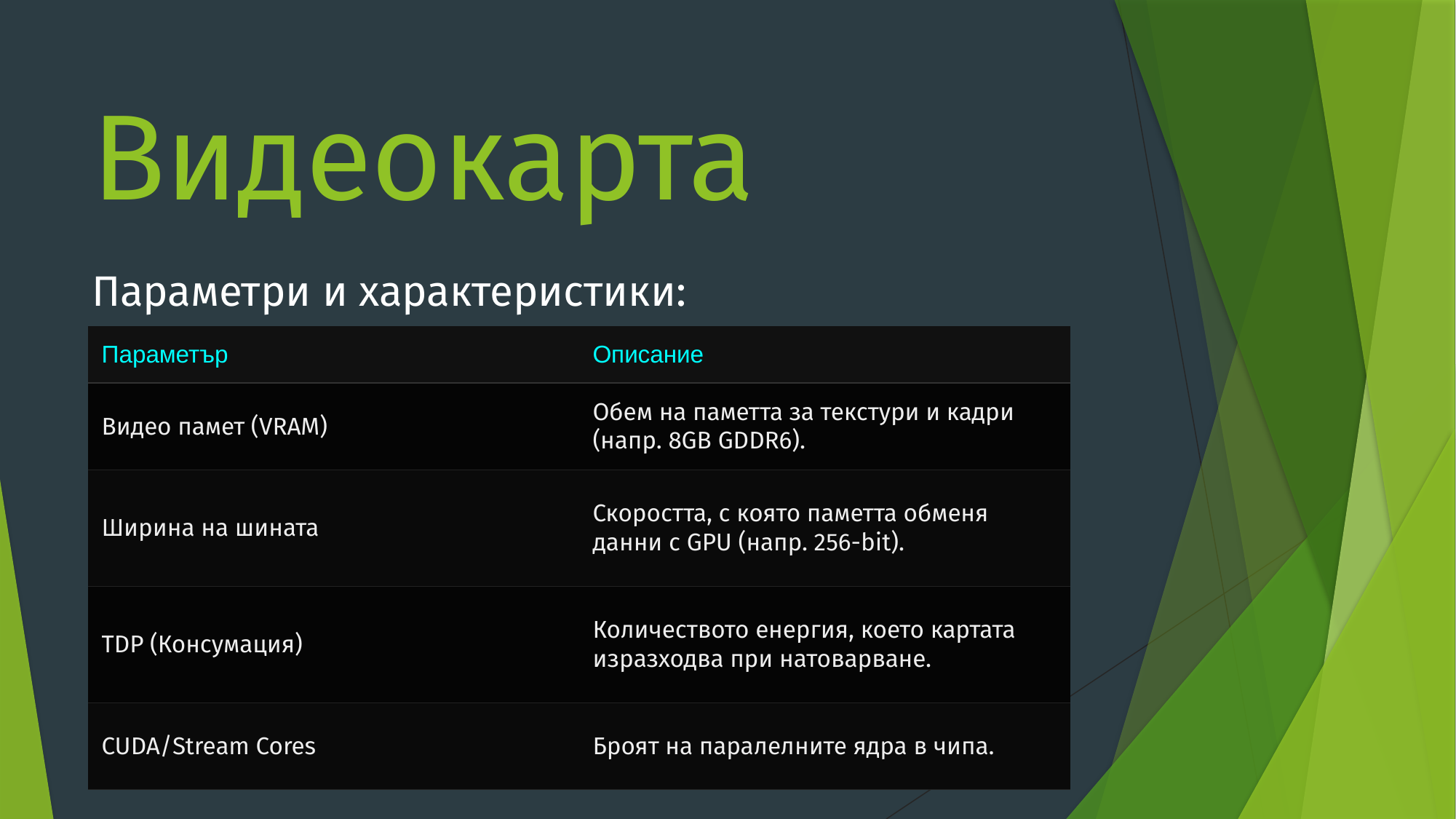

# Видеокарта
Параметри и характеристики:
| Параметър | Описание |
| --- | --- |
| Видео памет (VRAM) | Обем на паметта за текстури и кадри (напр. 8GB GDDR6). |
| Ширина на шината | Скоростта, с която паметта обменя данни с GPU (напр. 256-bit). |
| TDP (Консумация) | Количеството енергия, което картата изразходва при натоварване. |
| CUDA/Stream Cores | Броят на паралелните ядра в чипа. |